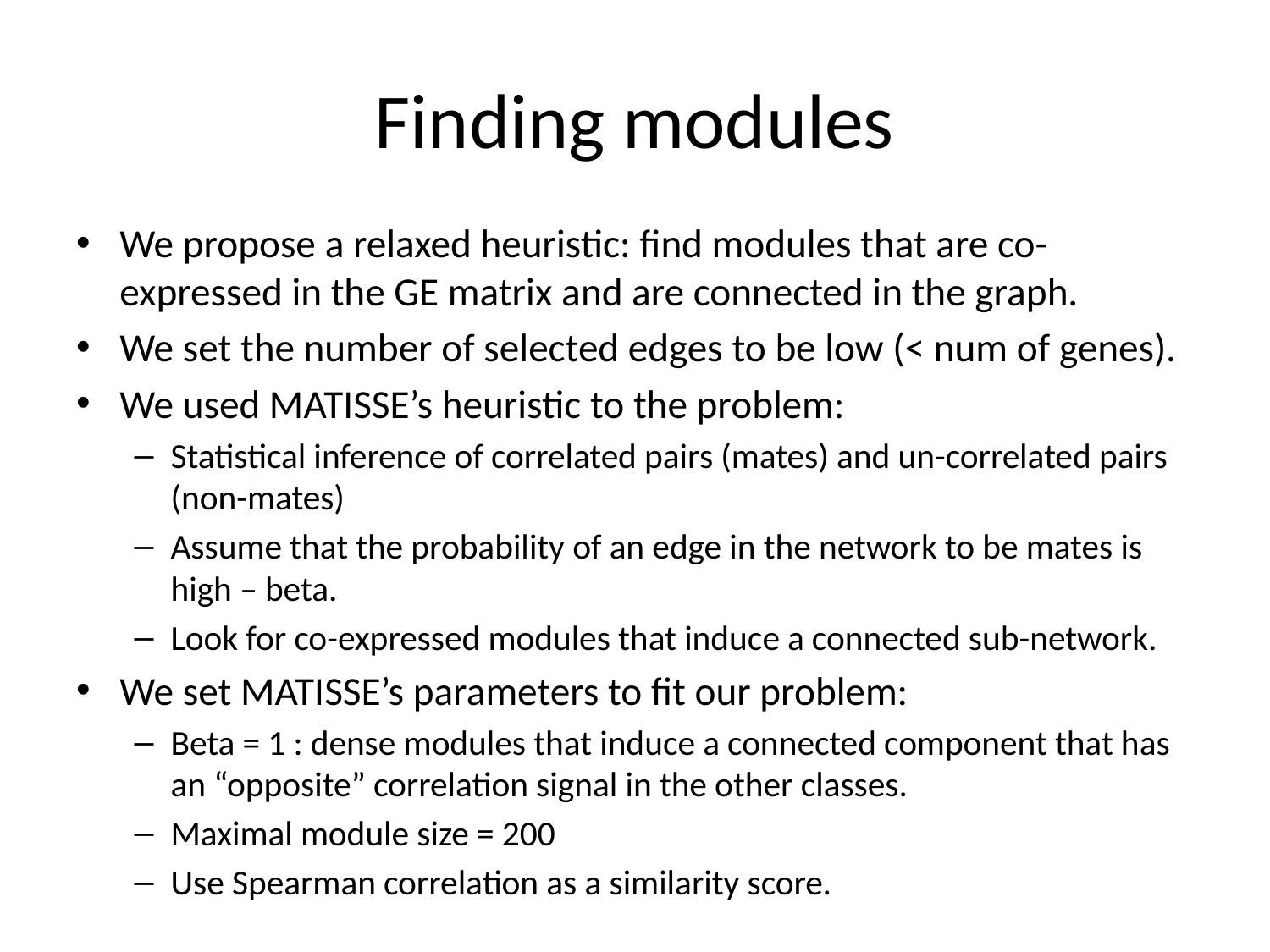

# Finding modules
We propose a relaxed heuristic: find modules that are co-expressed in the GE matrix and are connected in the graph.
We set the number of selected edges to be low (< num of genes).
We used MATISSE’s heuristic to the problem:
Statistical inference of correlated pairs (mates) and un-correlated pairs (non-mates)
Assume that the probability of an edge in the network to be mates is high – beta.
Look for co-expressed modules that induce a connected sub-network.
We set MATISSE’s parameters to fit our problem:
Beta = 1 : dense modules that induce a connected component that has an “opposite” correlation signal in the other classes.
Maximal module size = 200
Use Spearman correlation as a similarity score.